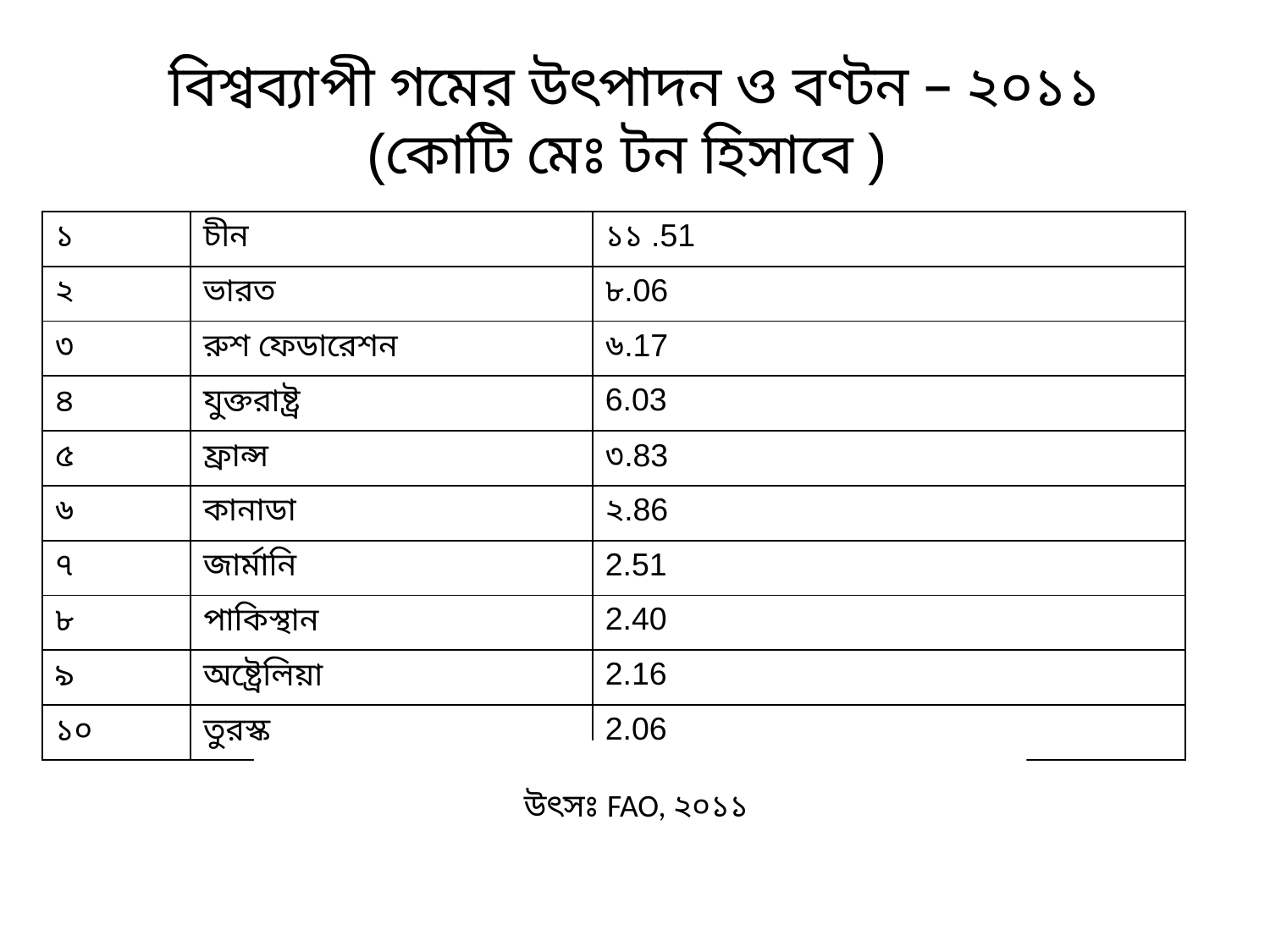

# বিশ্বব্যাপী গমের উৎপাদন ও বণ্টন – ২০১১ (কোটি মেঃ টন হিসাবে )
| ১ | চীন | ১১ .51 |
| --- | --- | --- |
| ২ | ভারত | ৮.06 |
| ৩ | রুশ ফেডারেশন | ৬.17 |
| ৪ | যুক্তরাষ্ট্র | 6.03 |
| ৫ | ফ্রান্স | ৩.83 |
| ৬ | কানাডা | ২.86 |
| ৭ | জার্মানি | 2.51 |
| ৮ | পাকিস্থান | 2.40 |
| ৯ | অষ্ট্রেলিয়া | 2.16 |
| ১০ | তুরস্ক | 2.06 |
উৎসঃ FAO, ২০১১